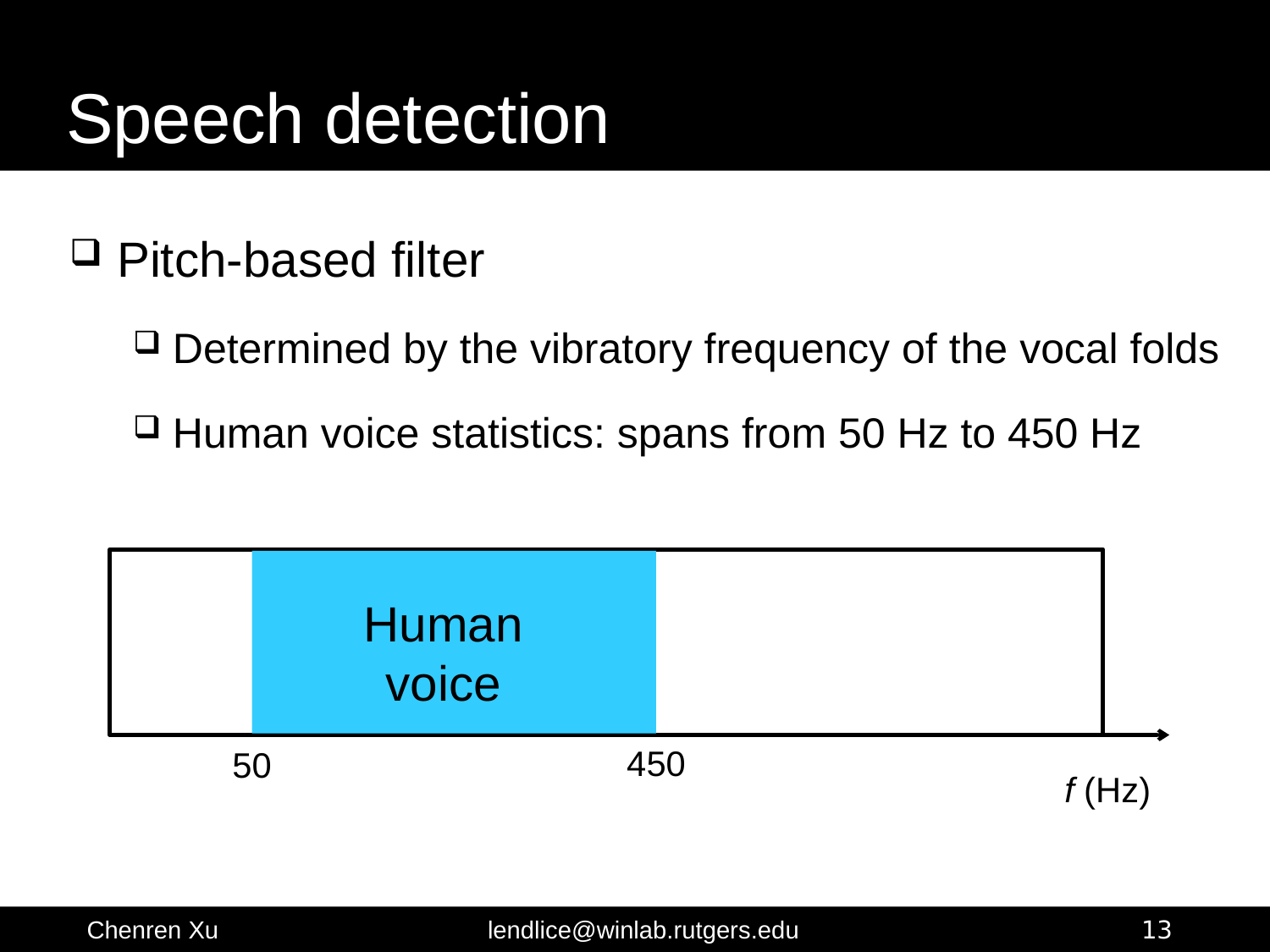

# Speech detection
Pitch-based filter
Determined by the vibratory frequency of the vocal folds
Human voice statistics: spans from 50 Hz to 450 Hz

Human voice
450
50
 f (Hz)
13